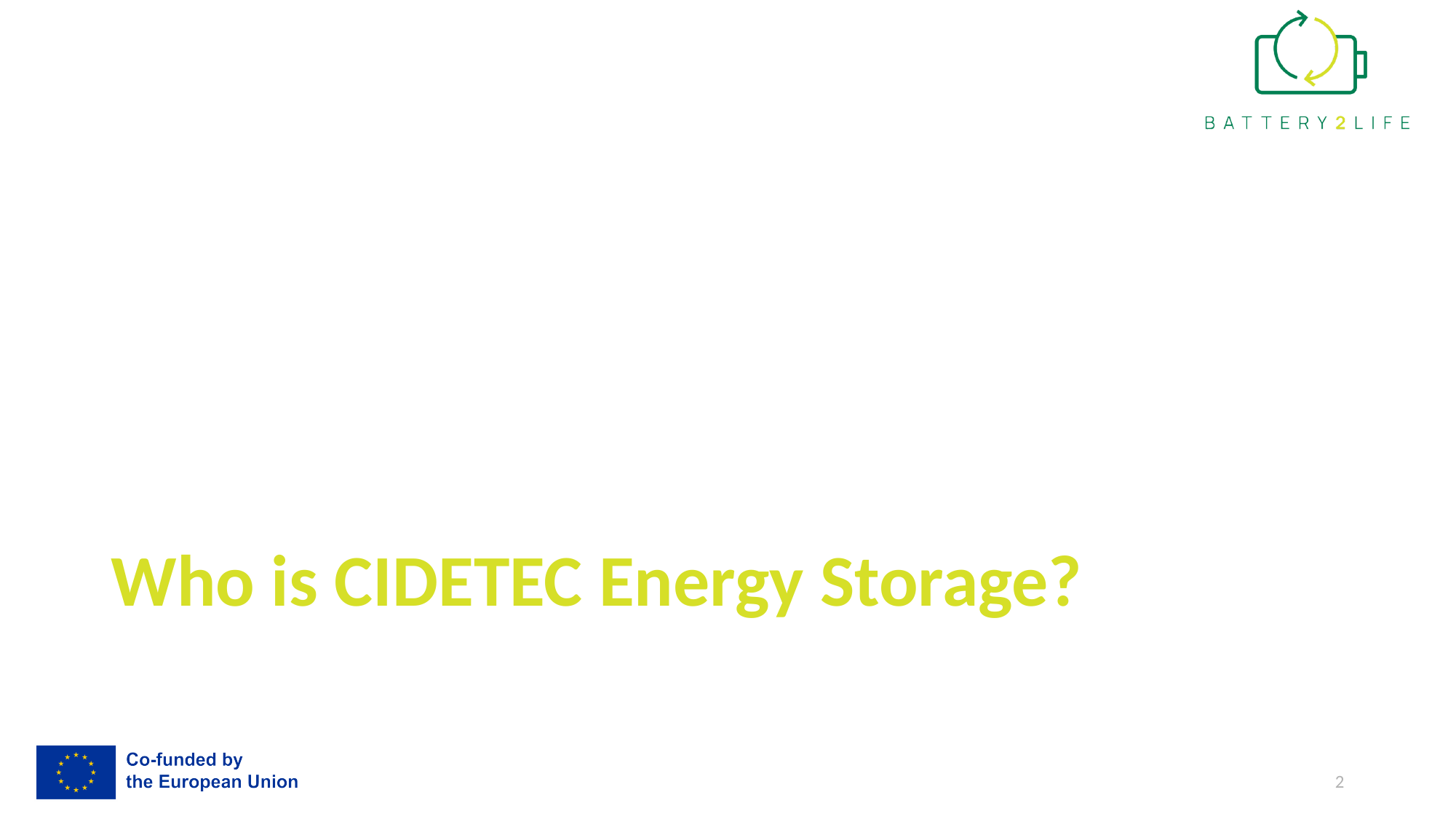

# Who is CIDETEC Energy Storage?
2